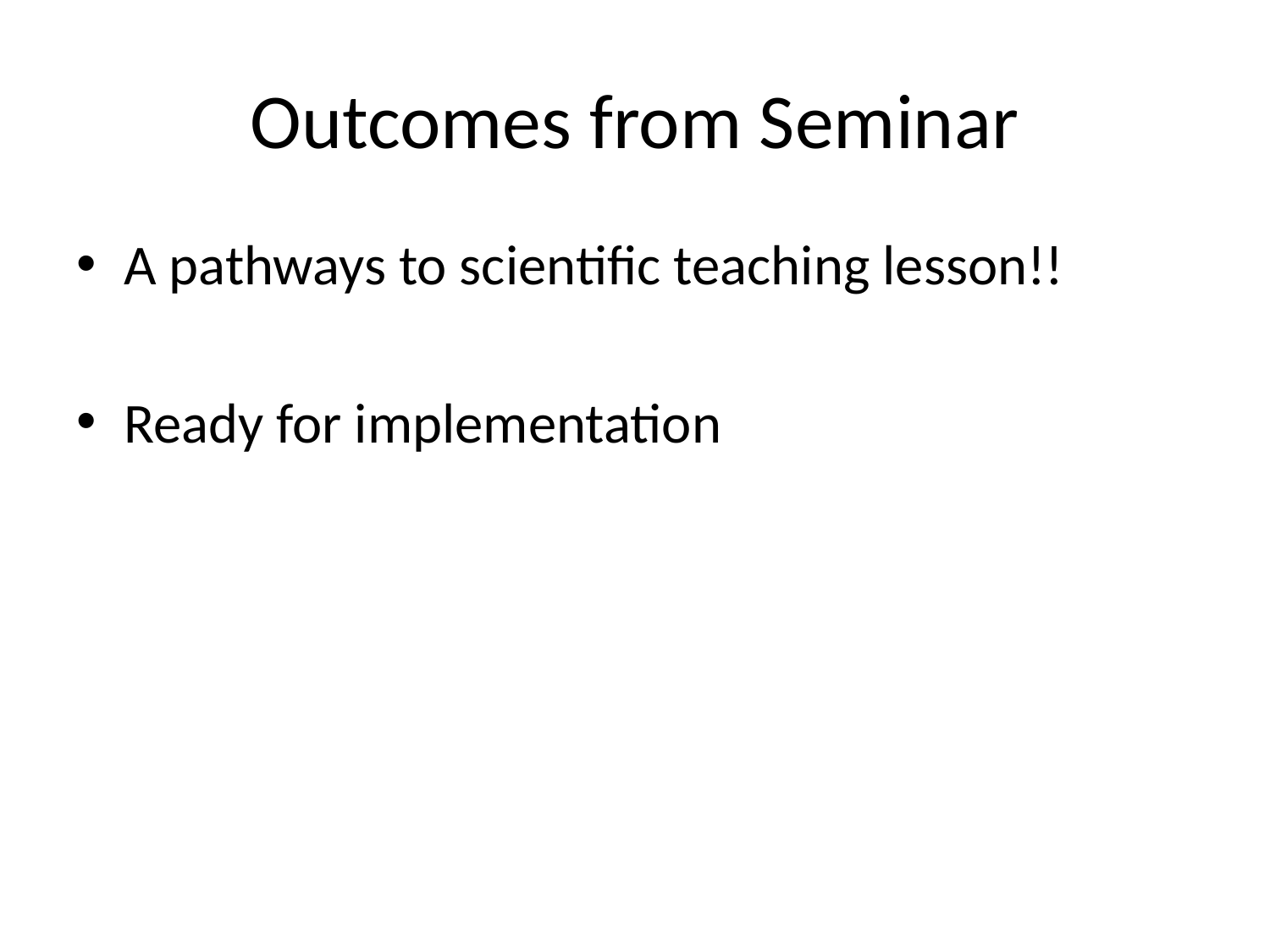

# Outcomes from Seminar
A pathways to scientific teaching lesson!!

Ready for implementation